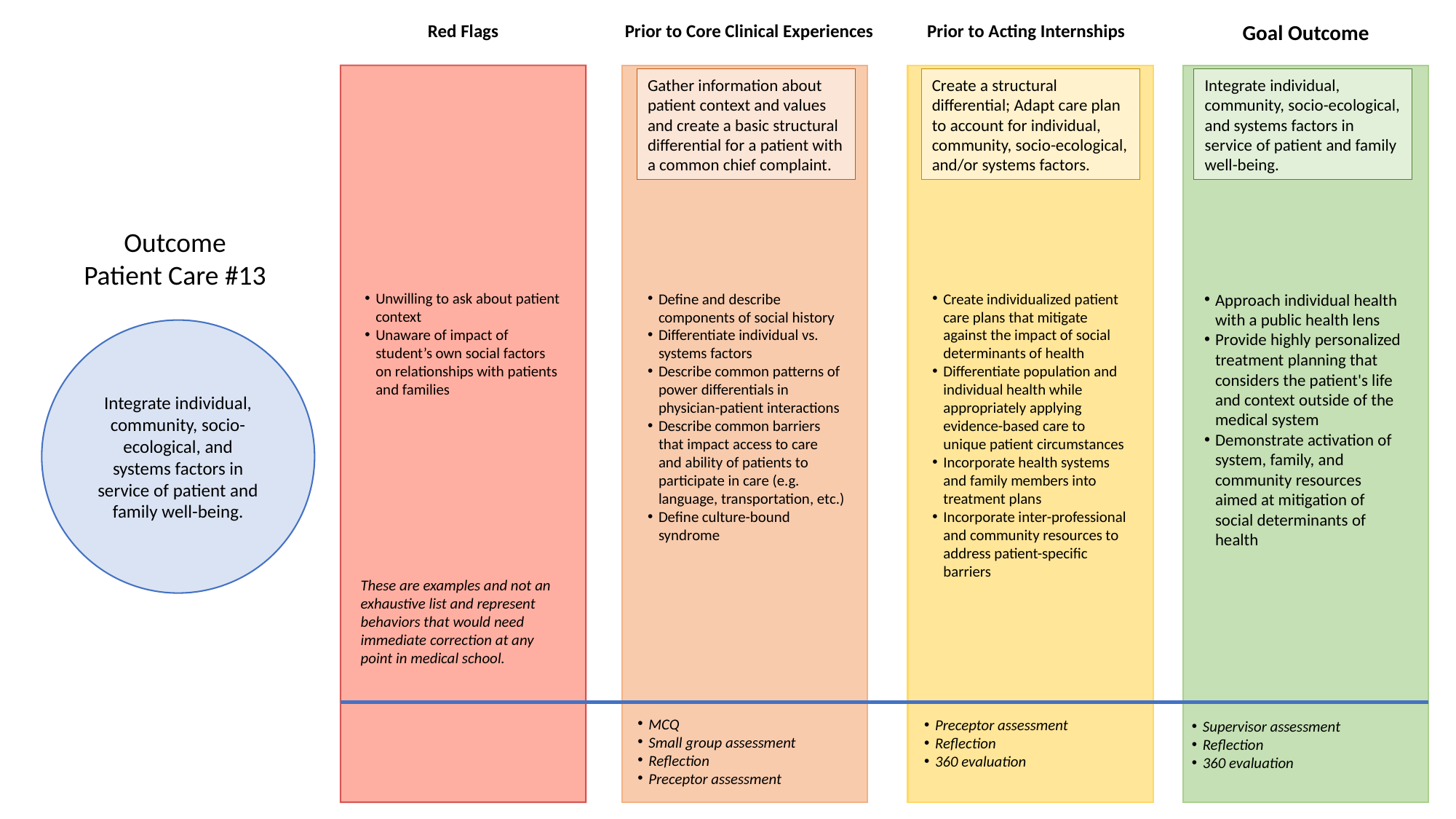

Red Flags
Prior to Core Clinical Experiences
Prior to Acting Internships
Goal Outcome

Gather information about patient context and values and create a basic structural differential for a patient with a common chief complaint.
Create a structural differential; Adapt care plan to account for individual, community, socio-ecological, and/or systems factors.
Integrate individual, community, socio-ecological, and systems factors in service of patient and family well-being.
Outcome
Patient Care #13
Unwilling to ask about patient context
Unaware of impact of student’s own social factors on relationships with patients and families
Define and describe components of social history
Differentiate individual vs. systems factors
Describe common patterns of power differentials in physician-patient interactions
Describe common barriers that impact access to care and ability of patients to participate in care (e.g. language, transportation, etc.)
Define culture-bound syndrome
Create individualized patient care plans that mitigate against the impact of social determinants of health
Differentiate population and individual health while appropriately applying evidence-based care to unique patient circumstances
Incorporate health systems and family members into treatment plans
Incorporate inter-professional and community resources to address patient-specific barriers

Approach individual health with a public health lens
Provide highly personalized treatment planning that considers the patient's life and context outside of the medical system
Demonstrate activation of system, family, and community resources aimed at mitigation of social determinants of health
Integrate individual, community, socio-ecological, and systems factors in service of patient and family well-being.
These are examples and not an exhaustive list and represent behaviors that would need immediate correction at any point in medical school.
MCQ
Small group assessment
Reflection
Preceptor assessment
Preceptor assessment
Reflection
360 evaluation

Supervisor assessment
Reflection
360 evaluation